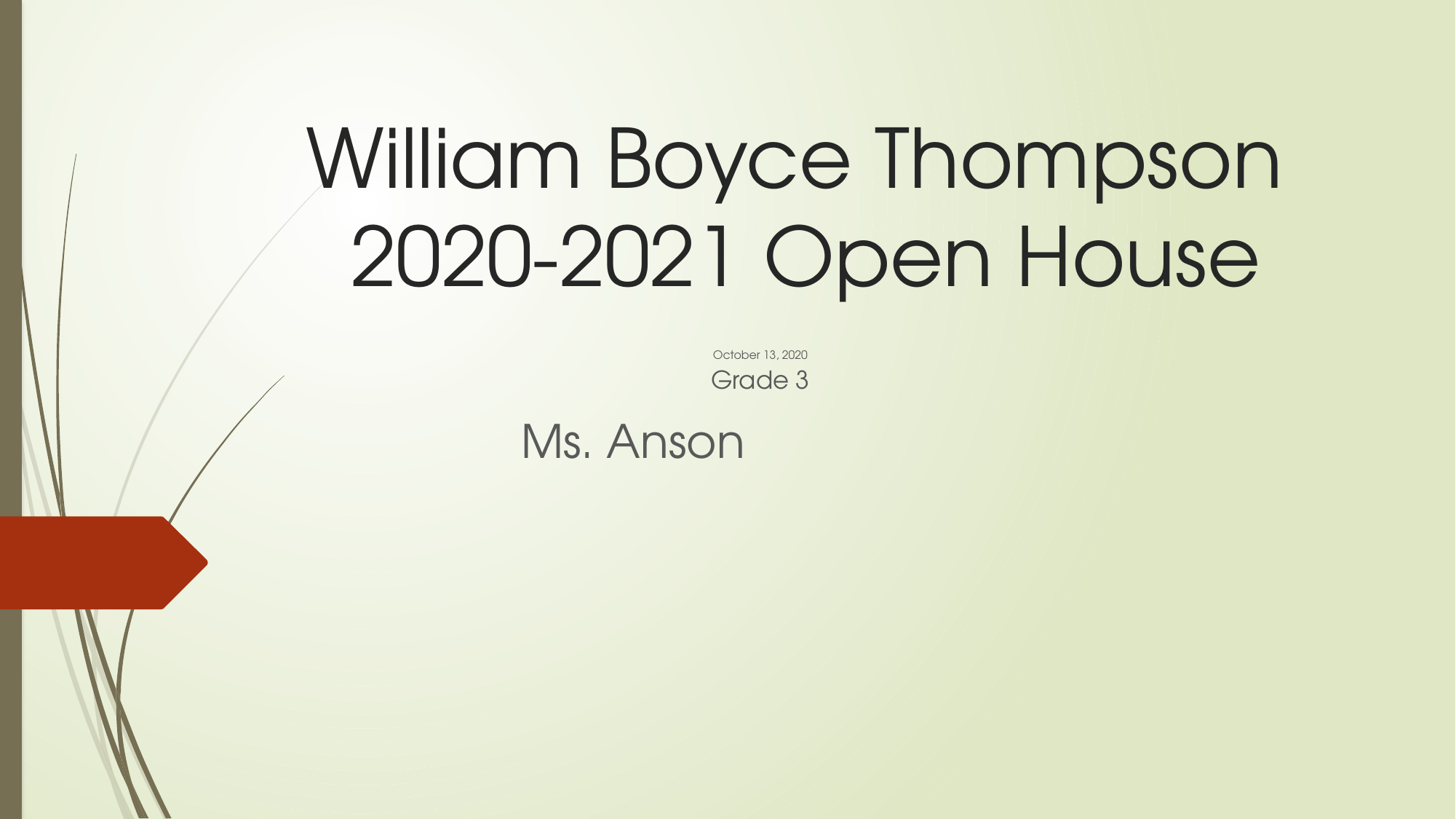

# William Boyce Thompson 2020-2021 Open House
October 13, 2020
Grade 3

Ms. Anson